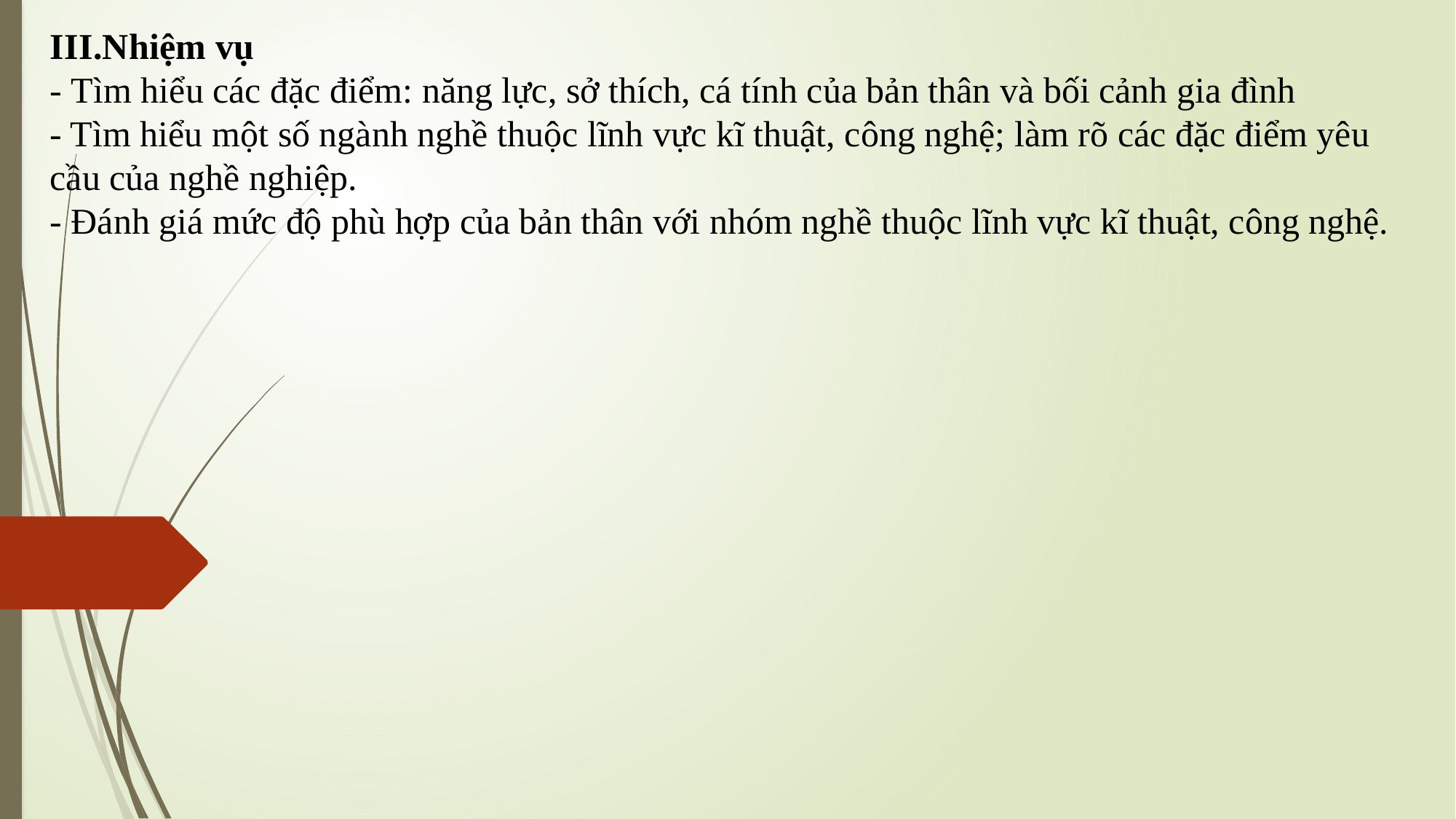

III.Nhiệm vụ
- Tìm hiểu các đặc điểm: năng lực, sở thích, cá tính của bản thân và bối cảnh gia đình
- Tìm hiểu một số ngành nghề thuộc lĩnh vực kĩ thuật, công nghệ; làm rõ các đặc điểm yêu cầu của nghề nghiệp.
- Đánh giá mức độ phù hợp của bản thân với nhóm nghề thuộc lĩnh vực kĩ thuật, công nghệ.